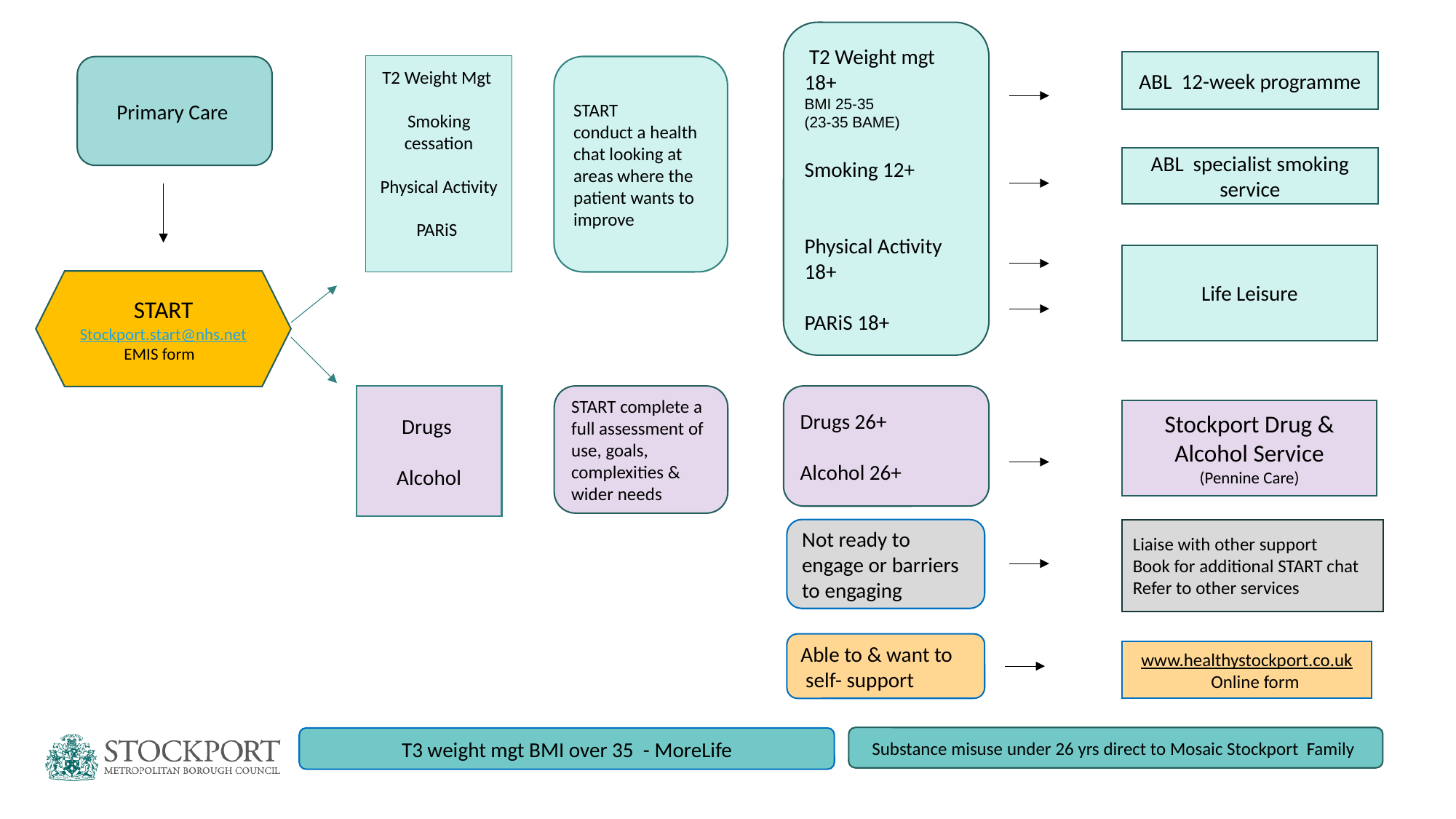

T2 Weight mgt  18+
BMI 25-35
(23-35 BAME)​

Smoking 12+

Physical Activity 18+

PARiS 18+
ABL  12-week programme

T2 Weight Mgt

Smoking cessation

Physical Activity

PARiS

START
conduct a health chat looking at areas where the patient wants to improve
Primary Care
ABL  specialist smoking service
Life Leisure
START
Stockport.start@nhs.net
EMIS form
Drugs

Alcohol
START complete a full assessment of use, goals,
complexities & wider needs
Drugs 26+

Alcohol 26+
Stockport Drug & Alcohol Service
(Pennine Care)
Not ready to engage or barriers to engaging
Liaise with other support
Book for additional START chat
Refer to other services
Able to & want to
 self- support
www.healthystockport.co.uk     Online form
Substance misuse under 26 yrs direct to Mosaic Stockport  Family
T3 weight mgt BMI over 35  - MoreLife